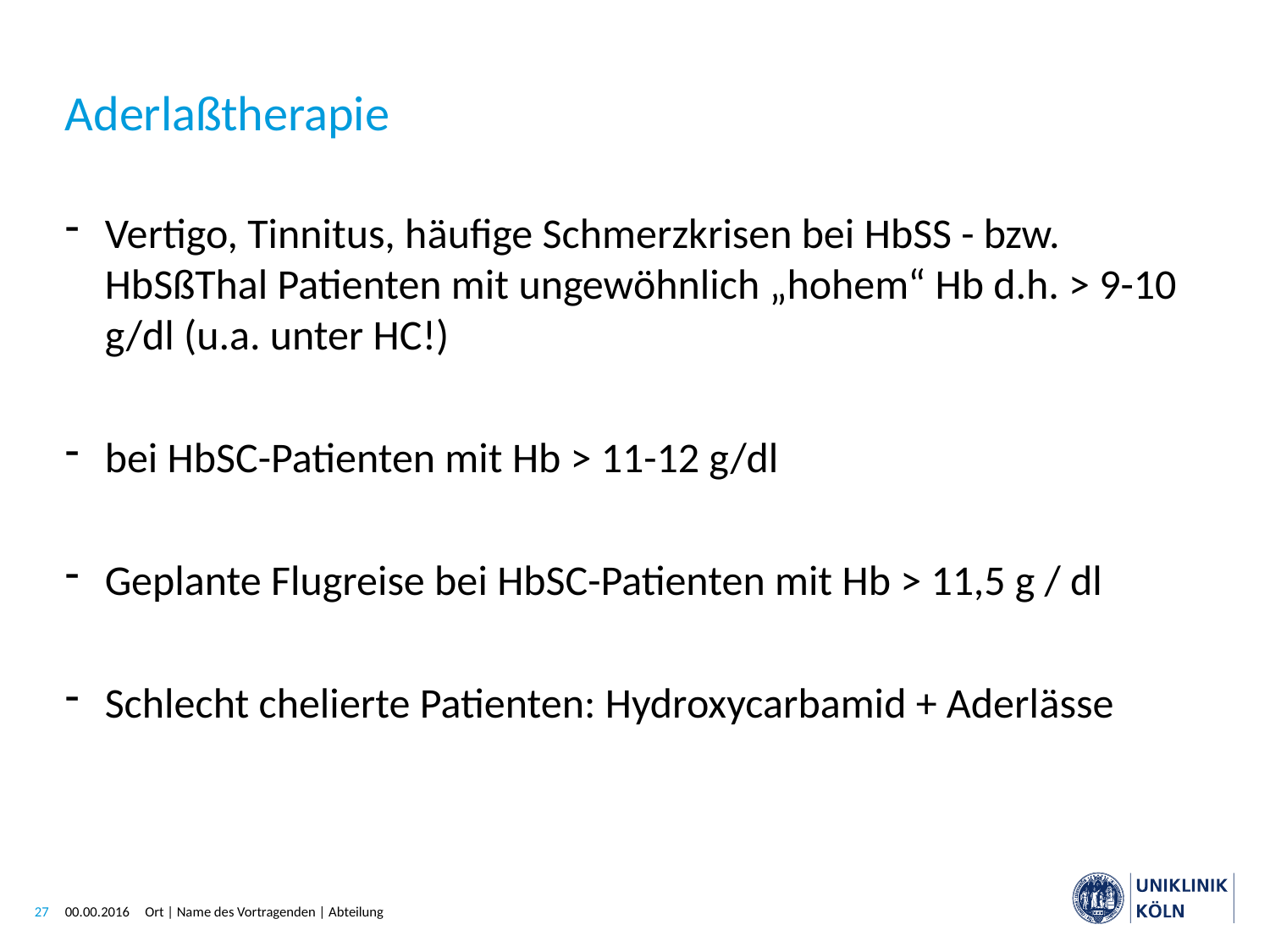

# Aderlaßtherapie
Vertigo, Tinnitus, häufige Schmerzkrisen bei HbSS - bzw. HbSßThal Patienten mit ungewöhnlich „hohem“ Hb d.h. > 9-10 g/dl (u.a. unter HC!)

bei HbSC-Patienten mit Hb > 11-12 g/dl

Geplante Flugreise bei HbSC-Patienten mit Hb > 11,5 g / dl

Schlecht chelierte Patienten: Hydroxycarbamid + Aderlässe